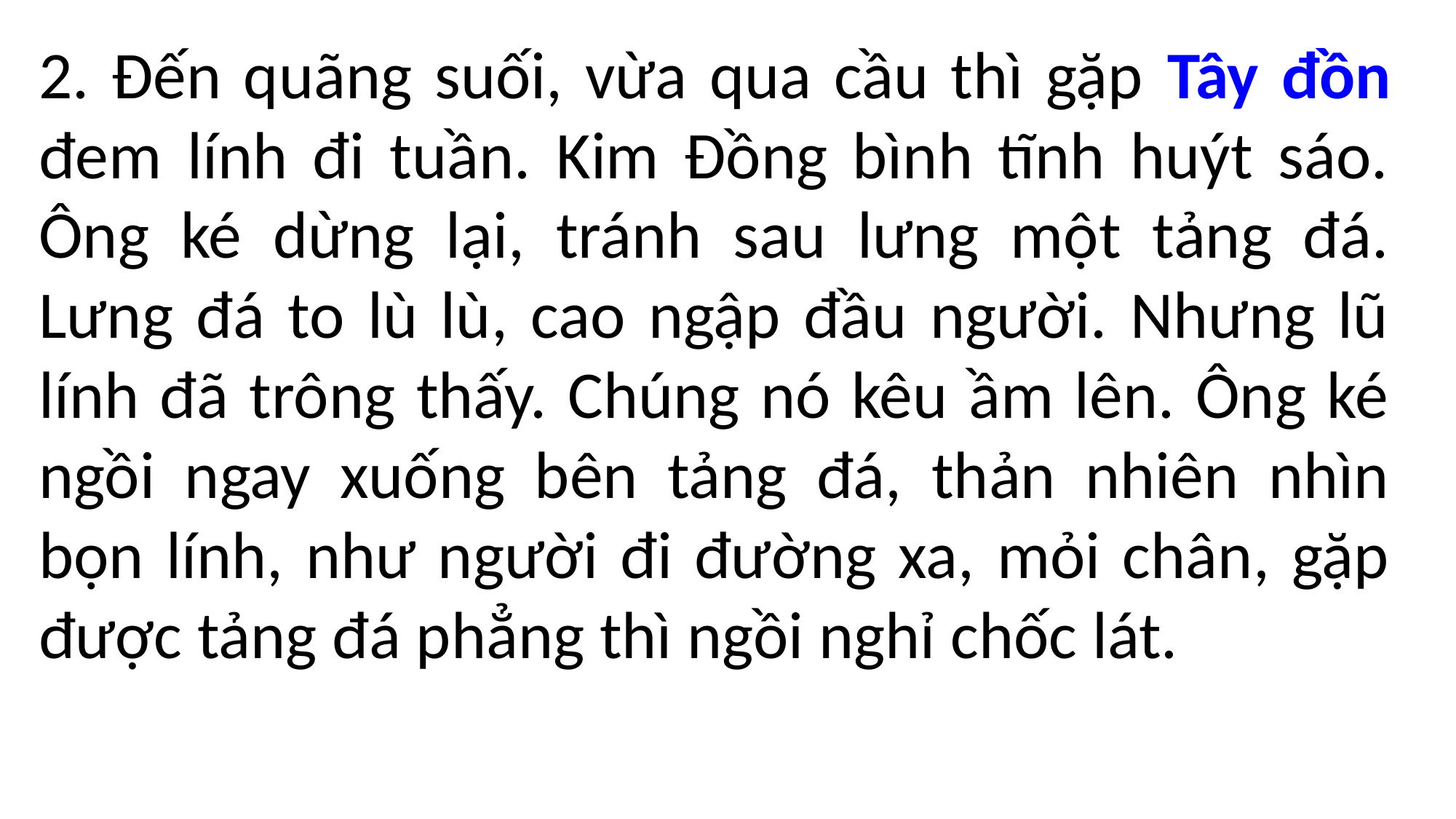

2. Đến quãng suối, vừa qua cầu thì gặp Tây đồn đem lính đi tuần. Kim Đồng bình tĩnh huýt sáo. Ông ké dừng lại, tránh sau lưng một tảng đá. Lưng đá to lù lù, cao ngập đầu người. Nhưng lũ lính đã trông thấy. Chúng nó kêu ầm lên. Ông ké ngồi ngay xuống bên tảng đá, thản nhiên nhìn bọn lính, như người đi đường xa, mỏi chân, gặp được tảng đá phẳng thì ngồi nghỉ chốc lát.